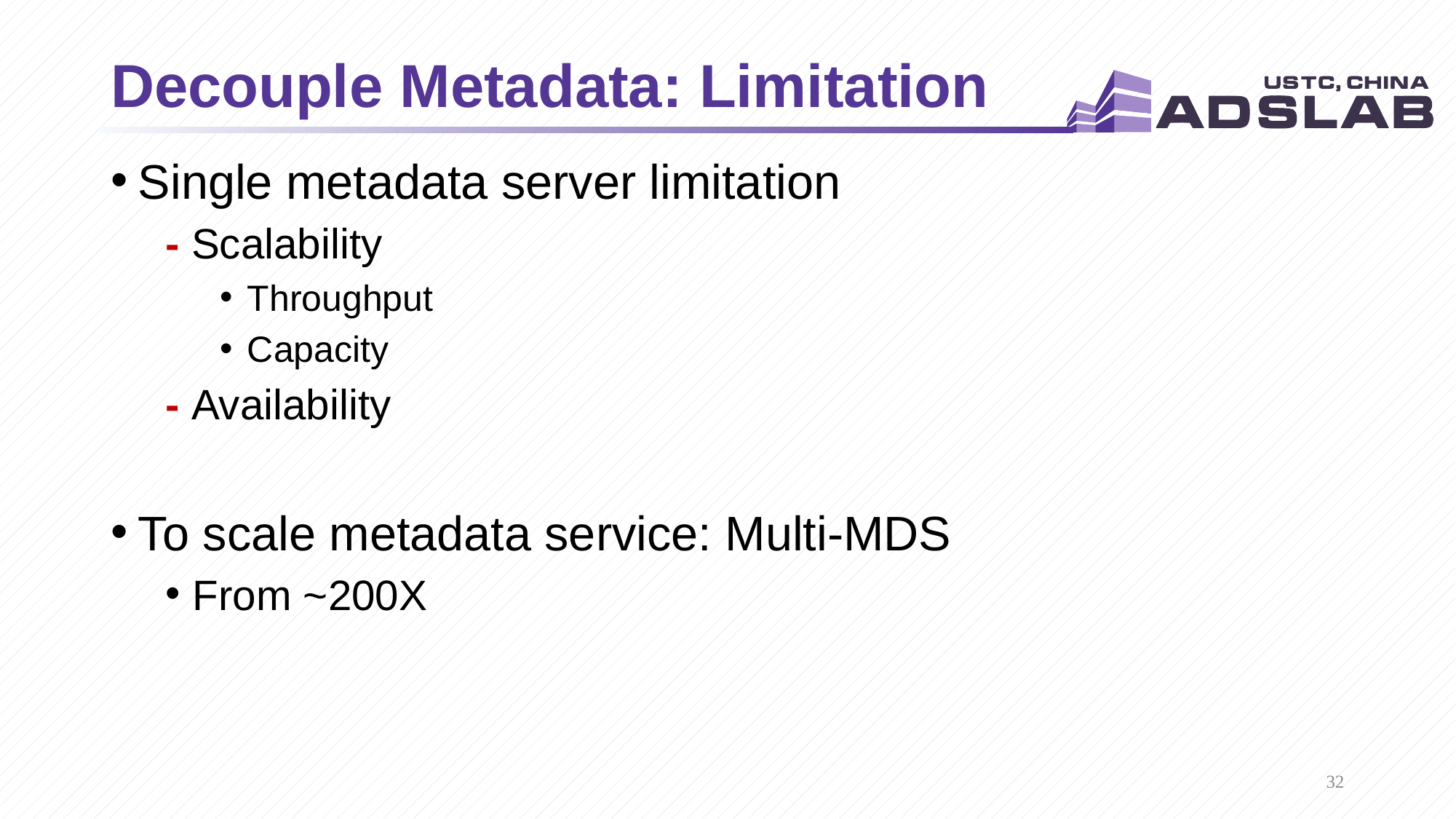

# Decouple Metadata: Limitation
Single metadata server limitation
- Scalability
Throughput
Capacity
- Availability

To scale metadata service: Multi-MDS
From ~200X